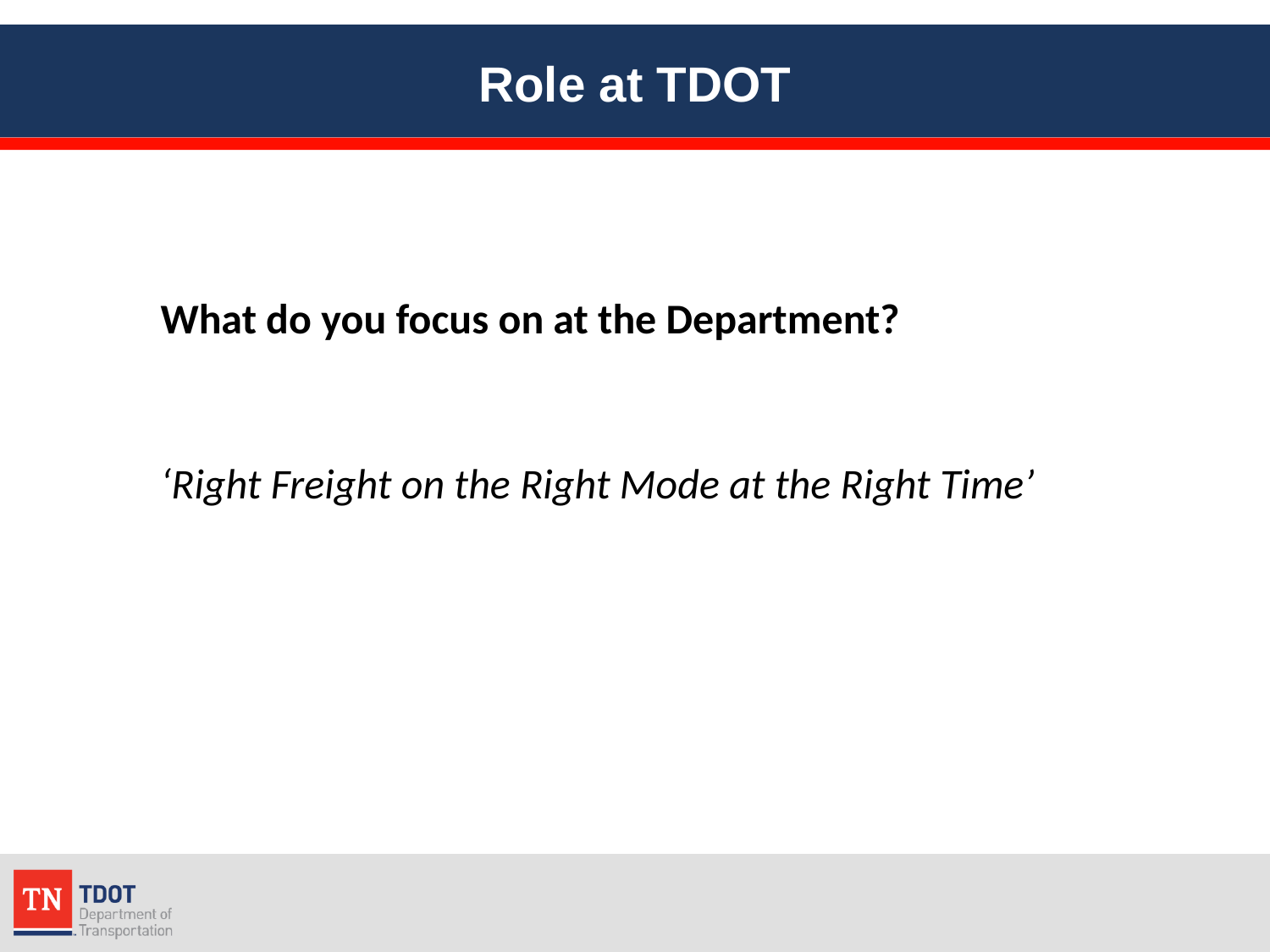

# Role at TDOT
What do you focus on at the Department?

‘Right Freight on the Right Mode at the Right Time’